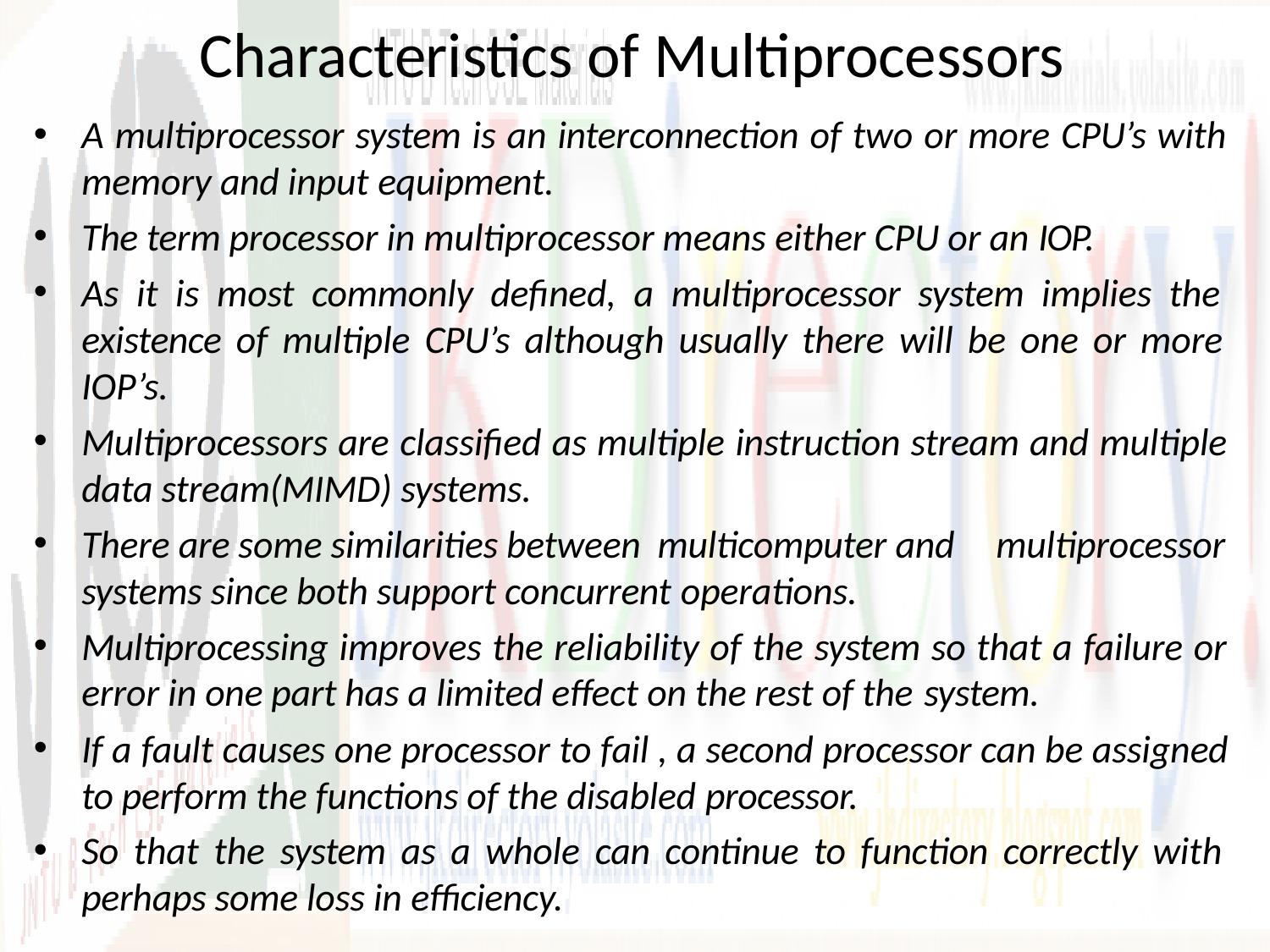

# Characteristics of Multiprocessors
A multiprocessor system is an interconnection of two or more CPU’s with  memory and input equipment.
The term processor in multiprocessor means either CPU or an IOP.
As it is most commonly defined, a multiprocessor system implies the  existence of multiple CPU’s although usually there will be one or more  IOP’s.
Multiprocessors are classified as multiple instruction stream and multiple  data stream(MIMD) systems.
There are some similarities between  multicomputer and    multiprocessor
systems since both support concurrent operations.
Multiprocessing improves the reliability of the system so that a failure or  error in one part has a limited effect on the rest of the system.
If a fault causes one processor to fail , a second processor can be assigned  to perform the functions of the disabled processor.
So that the system as a whole can continue to function correctly with  perhaps some loss in efficiency.